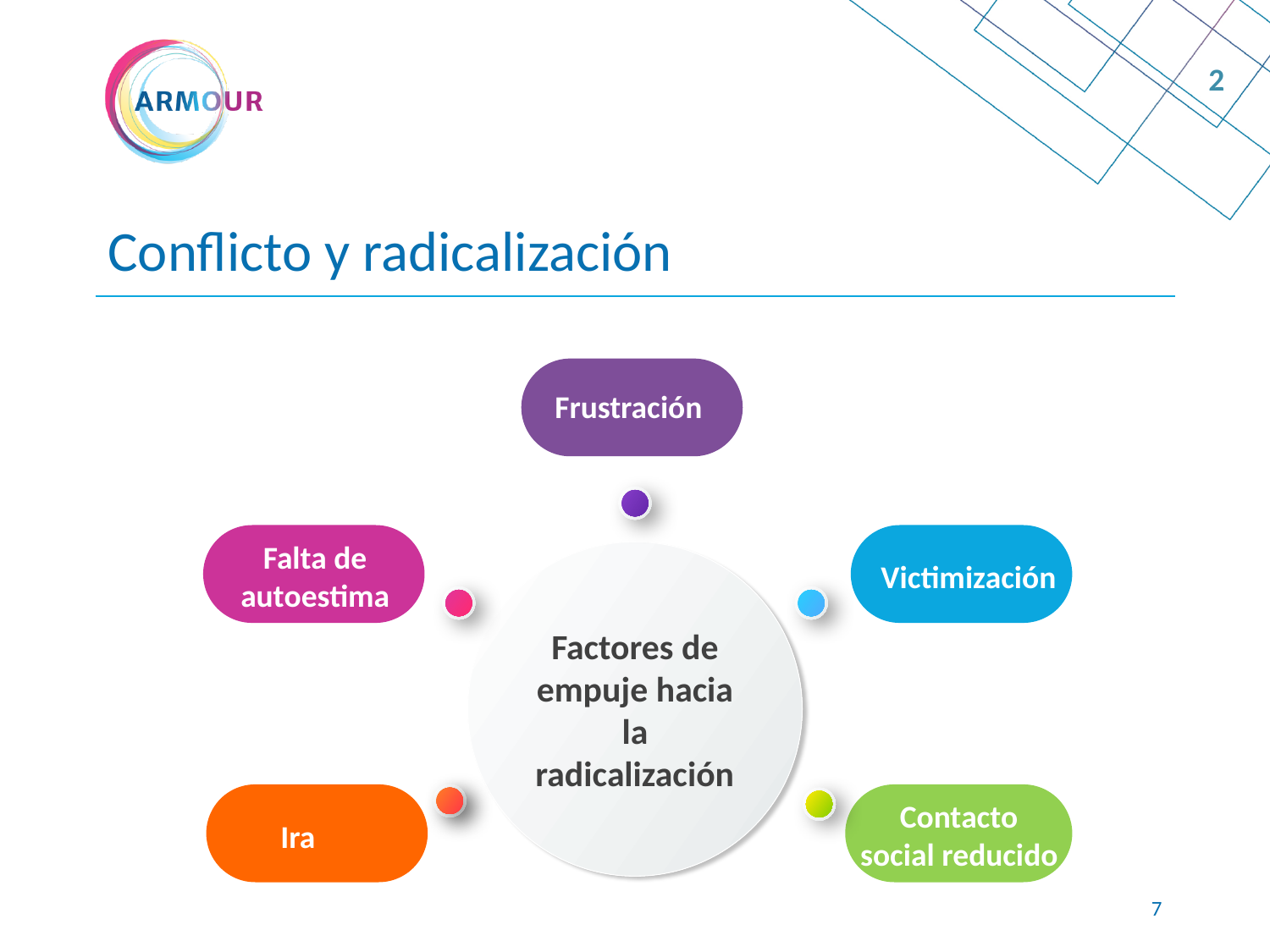

2
# Conflicto y radicalización

Frustración

Falta de autoestima
Factores de empuje hacia la radicalización
Victimización

Contacto social reducido
Ira
7